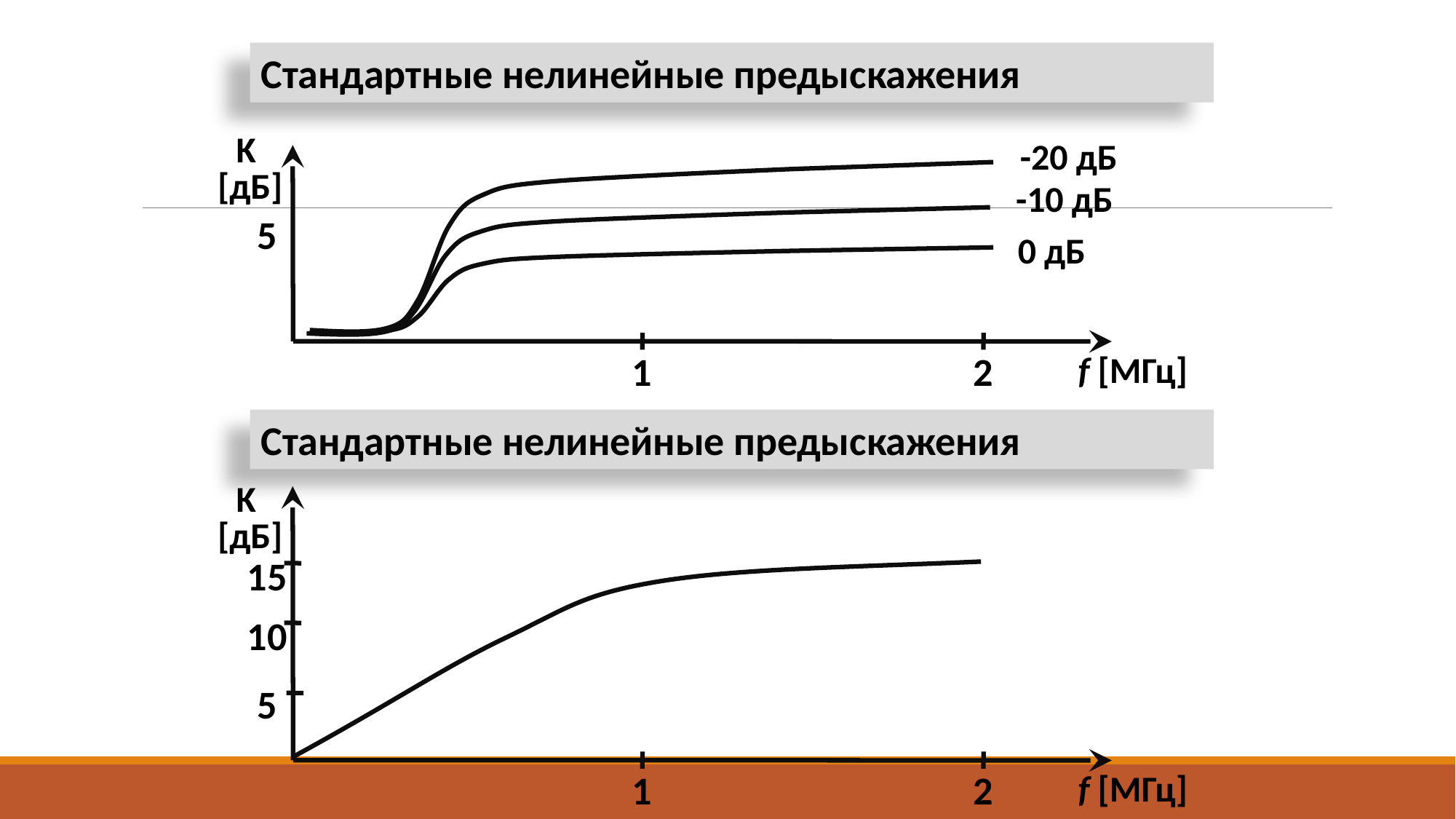

Стандартные нелинейные предыскажения
K
[дБ]
-20 дБ
-10 дБ
5
0 дБ
1
2
f [МГц]

Стандартные нелинейные предыскажения
K
[дБ]
15

10
5
1
2
f [МГц]